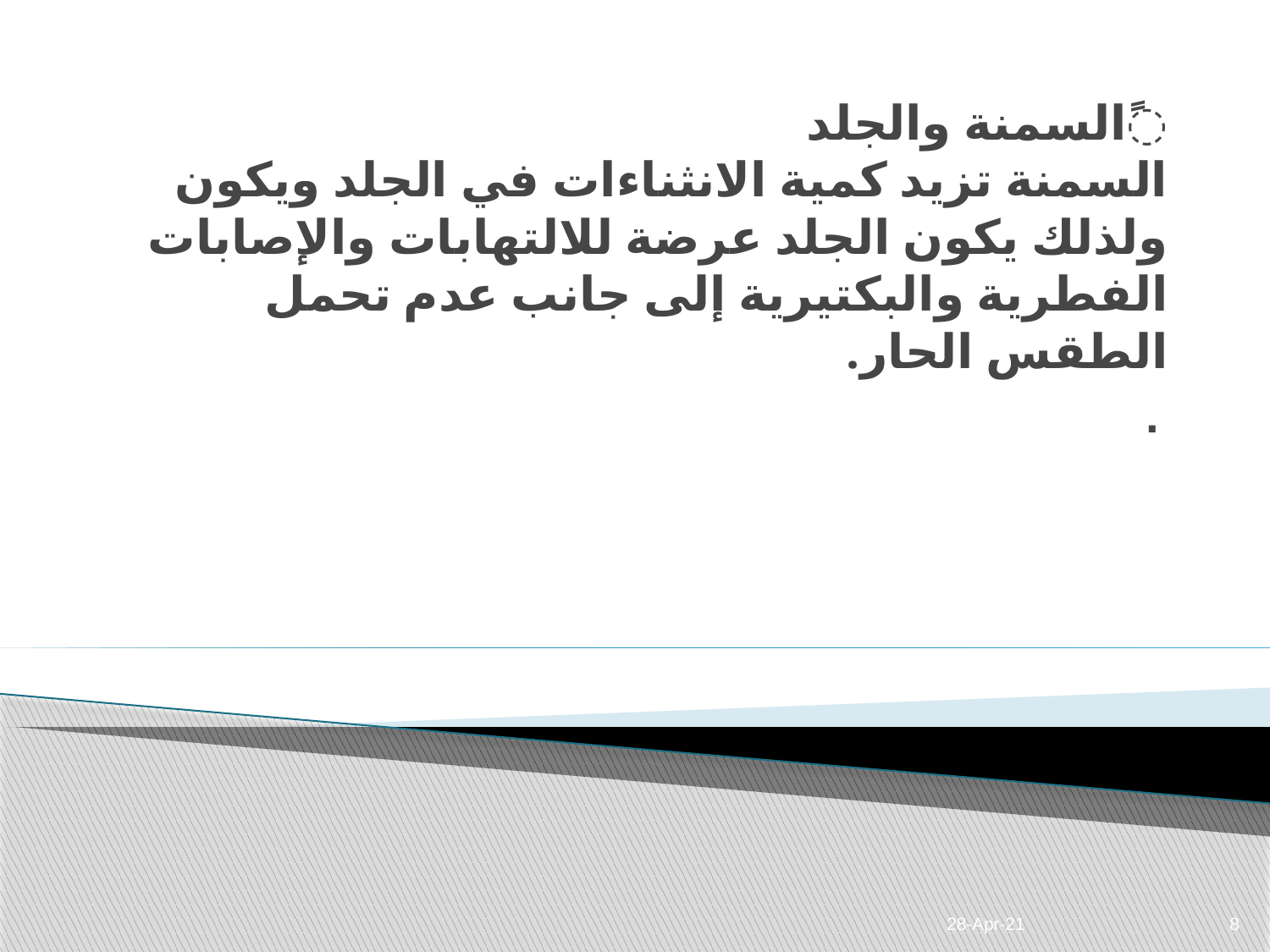

ًالسمنة والجلد
السمنة تزيد كمية الانثناءات في الجلد ويكون ولذلك يكون الجلد عرضة للالتهابات والإصابات الفطرية والبكتيرية إلى جانب عدم تحمل الطقس الحار.
.
28-Apr-21
8